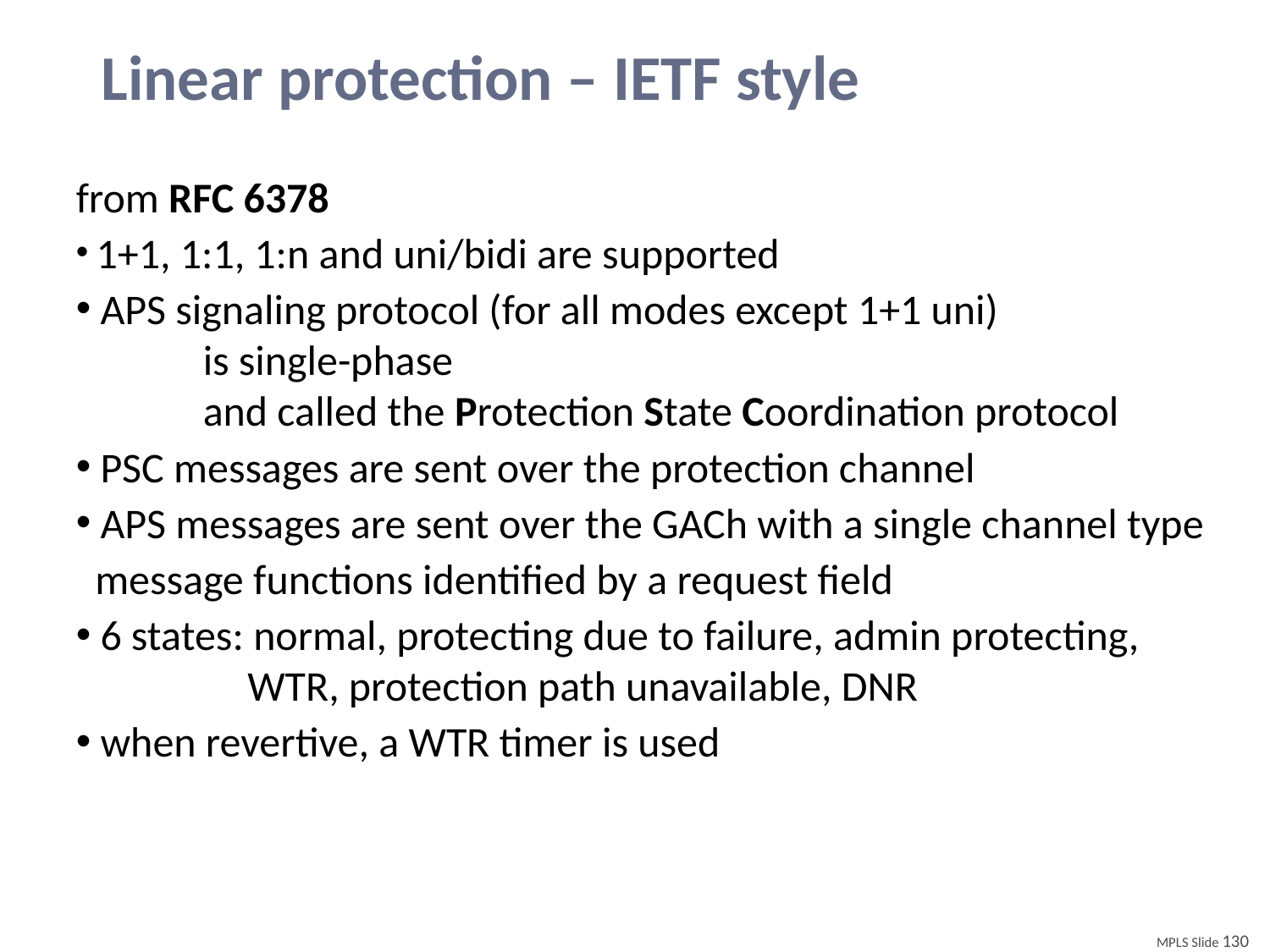

# Linear protection – IETF style
from RFC 6378
 1+1, 1:1, 1:n and uni/bidi are supported
 APS signaling protocol (for all modes except 1+1 uni)
	is single-phase
   	and called the Protection State Coordination protocol
 PSC messages are sent over the protection channel
 APS messages are sent over the GACh with a single channel type
  message functions identified by a request field
 6 states: normal, protecting due to failure, admin protecting,
                  WTR, protection path unavailable, DNR
 when revertive, a WTR timer is used